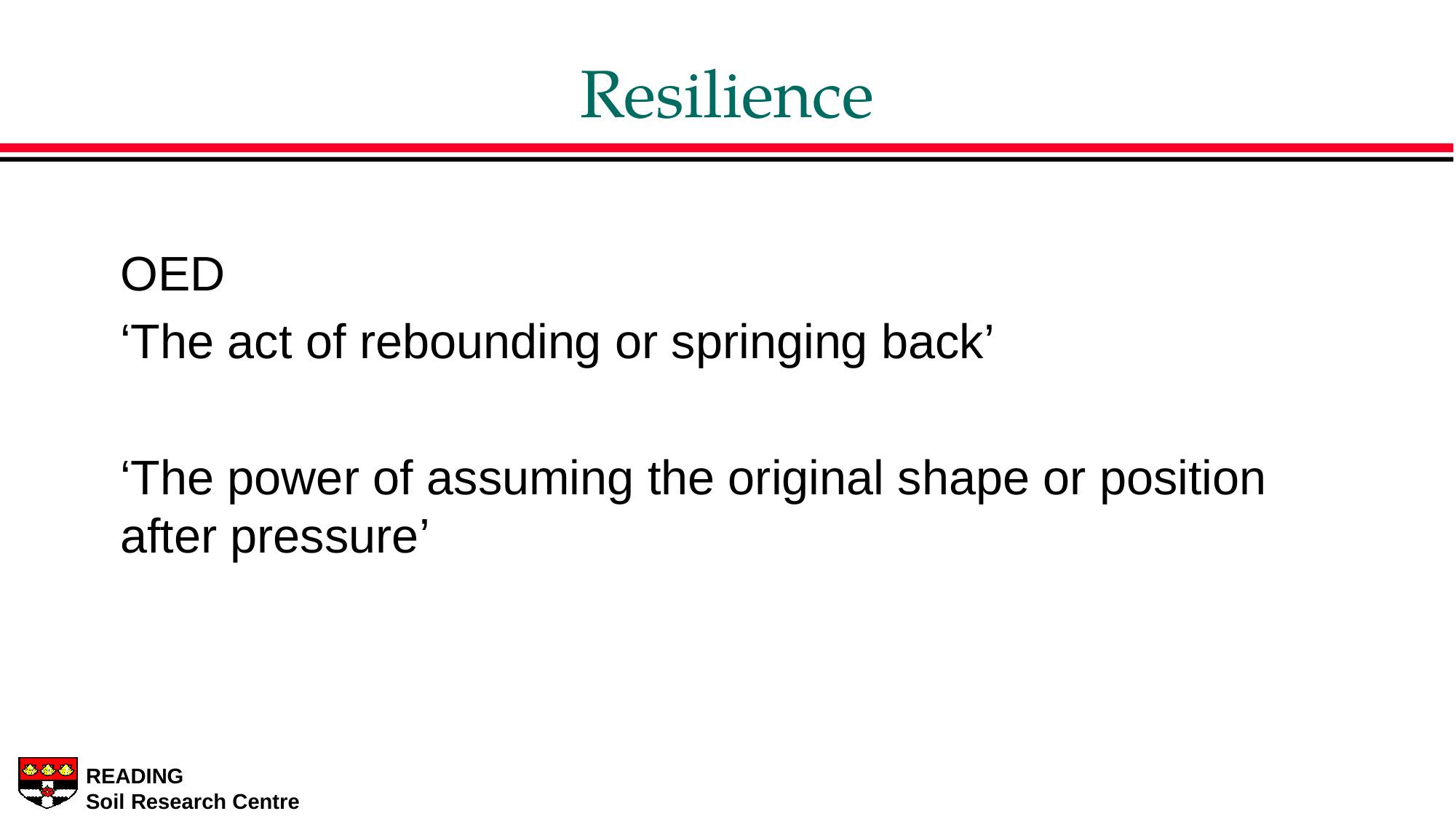

# Resilience
OED
‘The act of rebounding or springing back’

‘The power of assuming the original shape or position after pressure’